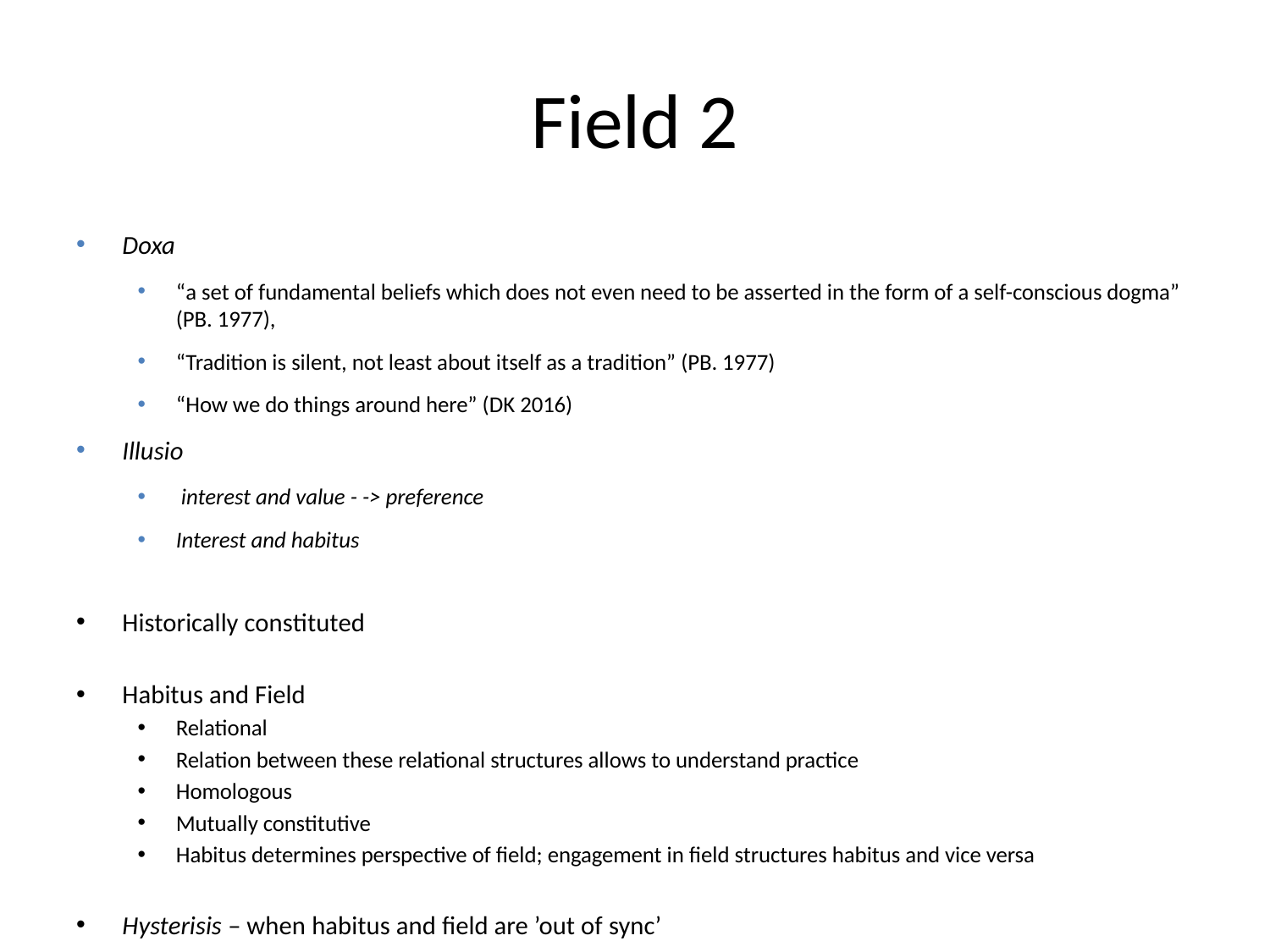

# Field 2
Doxa
“a set of fundamental beliefs which does not even need to be asserted in the form of a self-conscious dogma” (PB. 1977),
“Tradition is silent, not least about itself as a tradition” (PB. 1977)
“How we do things around here” (DK 2016)
Illusio
 interest and value - -> preference
Interest and habitus

Historically constituted

Habitus and Field
Relational
Relation between these relational structures allows to understand practice
Homologous
Mutually constitutive
Habitus determines perspective of field; engagement in field structures habitus and vice versa

Hysterisis – when habitus and field are ’out of sync’